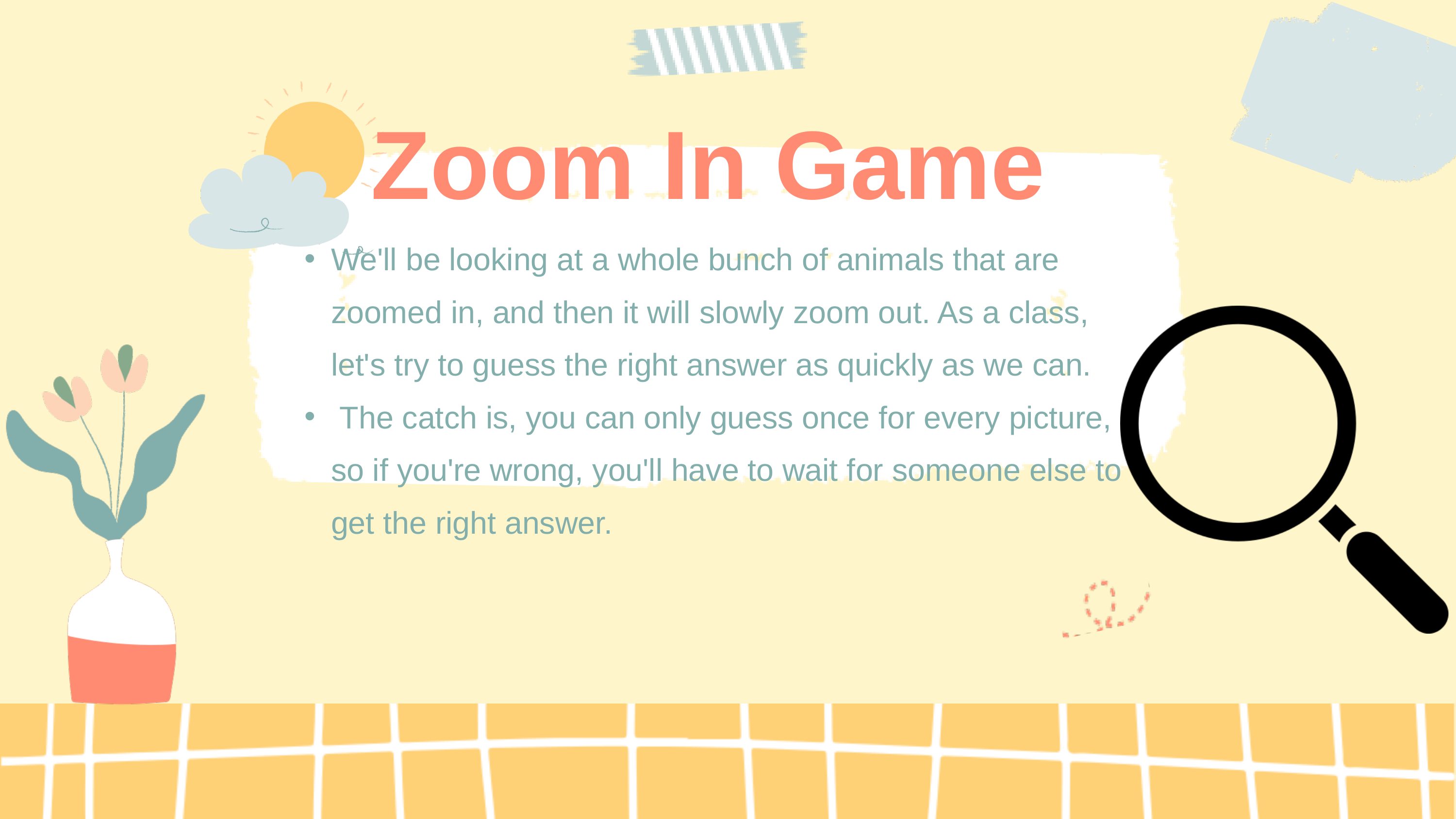

Zoom In Game

We'll be looking at a whole bunch of animals that are zoomed in, and then it will slowly zoom out. As a class, let's try to guess the right answer as quickly as we can.
 The catch is, you can only guess once for every picture, so if you're wrong, you'll have to wait for someone else to get the right answer.